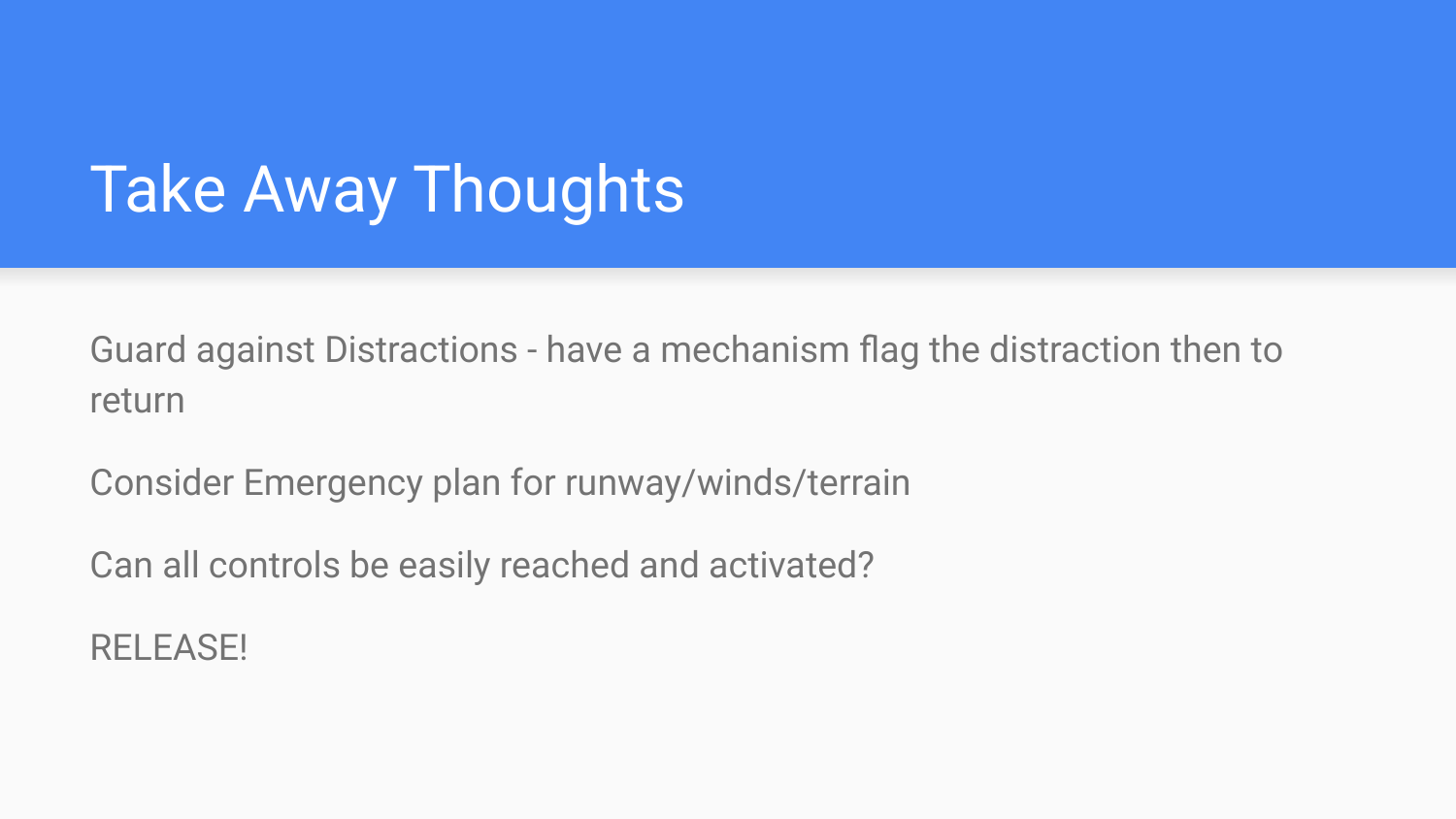

# Take Away Thoughts
Guard against Distractions - have a mechanism flag the distraction then to return
Consider Emergency plan for runway/winds/terrain
Can all controls be easily reached and activated?
RELEASE!